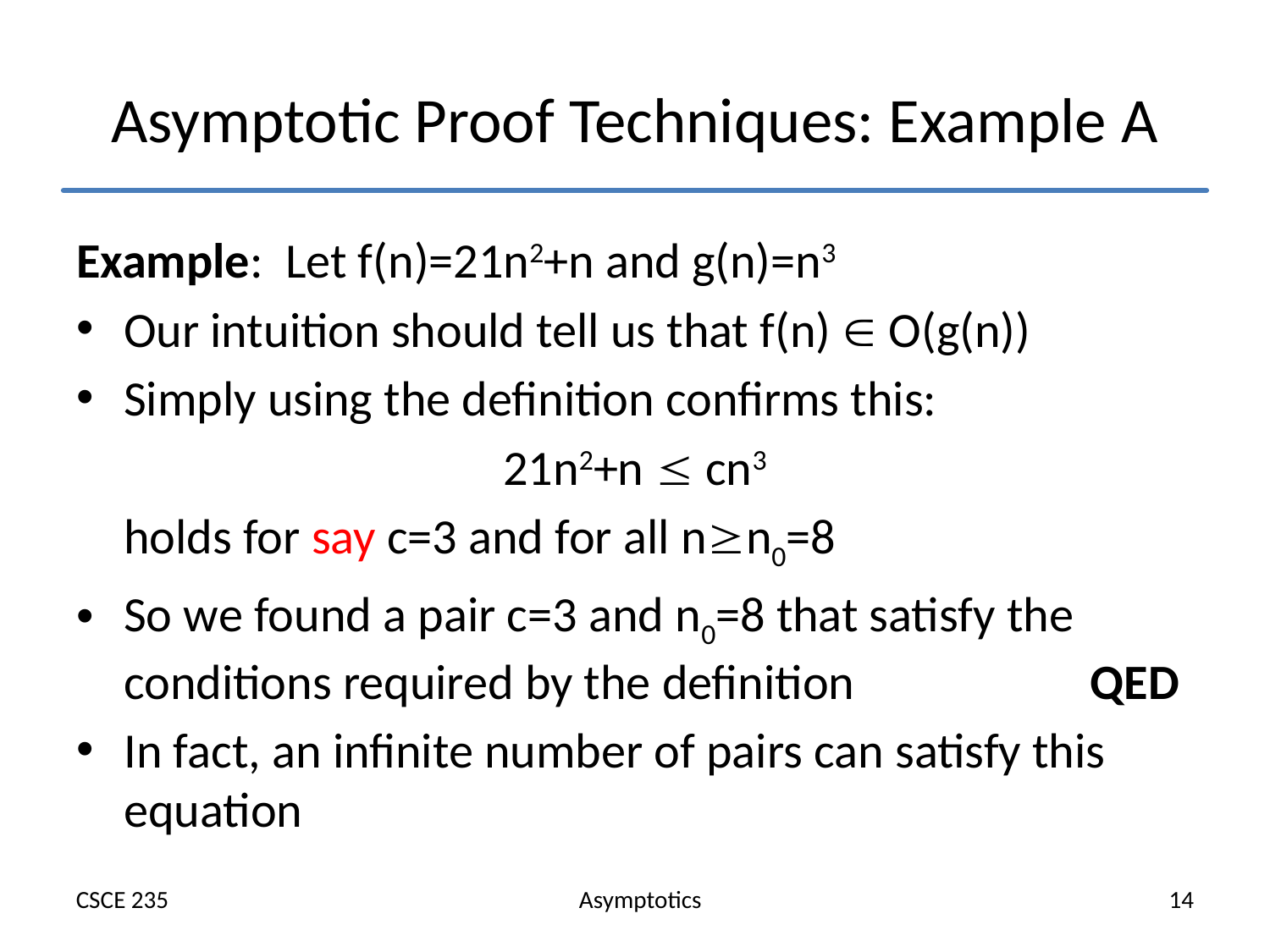

# Asymptotic Proof Techniques: Example A
Example:  Let f(n)=21n2+n and g(n)=n3
Our intuition should tell us that f(n) ∈ O(g(n))
Simply using the definition confirms this:
21n2+n ≤ cn3
	holds for say c=3 and for all n≥n0=8
So we found a pair c=3 and n0=8 that satisfy the conditions required by the definition                     QED
In fact, an infinite number of pairs can satisfy this equation